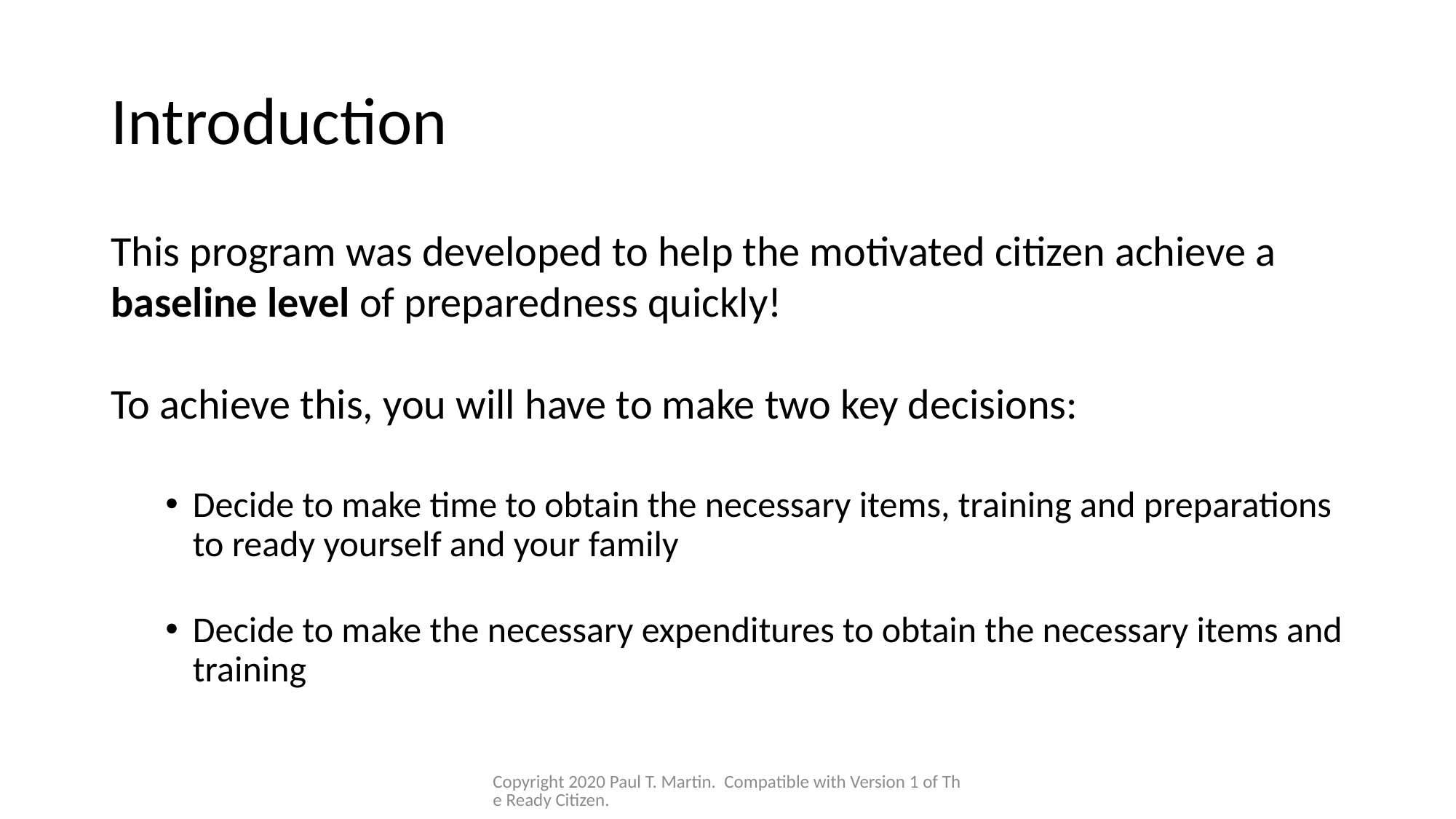

# Introduction
This program was developed to help the motivated citizen achieve a baseline level of preparedness quickly!

To achieve this, you will have to make two key decisions:

Decide to make time to obtain the necessary items, training and preparations to ready yourself and your family
Decide to make the necessary expenditures to obtain the necessary items and training

Copyright 2020 Paul T. Martin.  Compatible with Version 1 of The Ready Citizen.